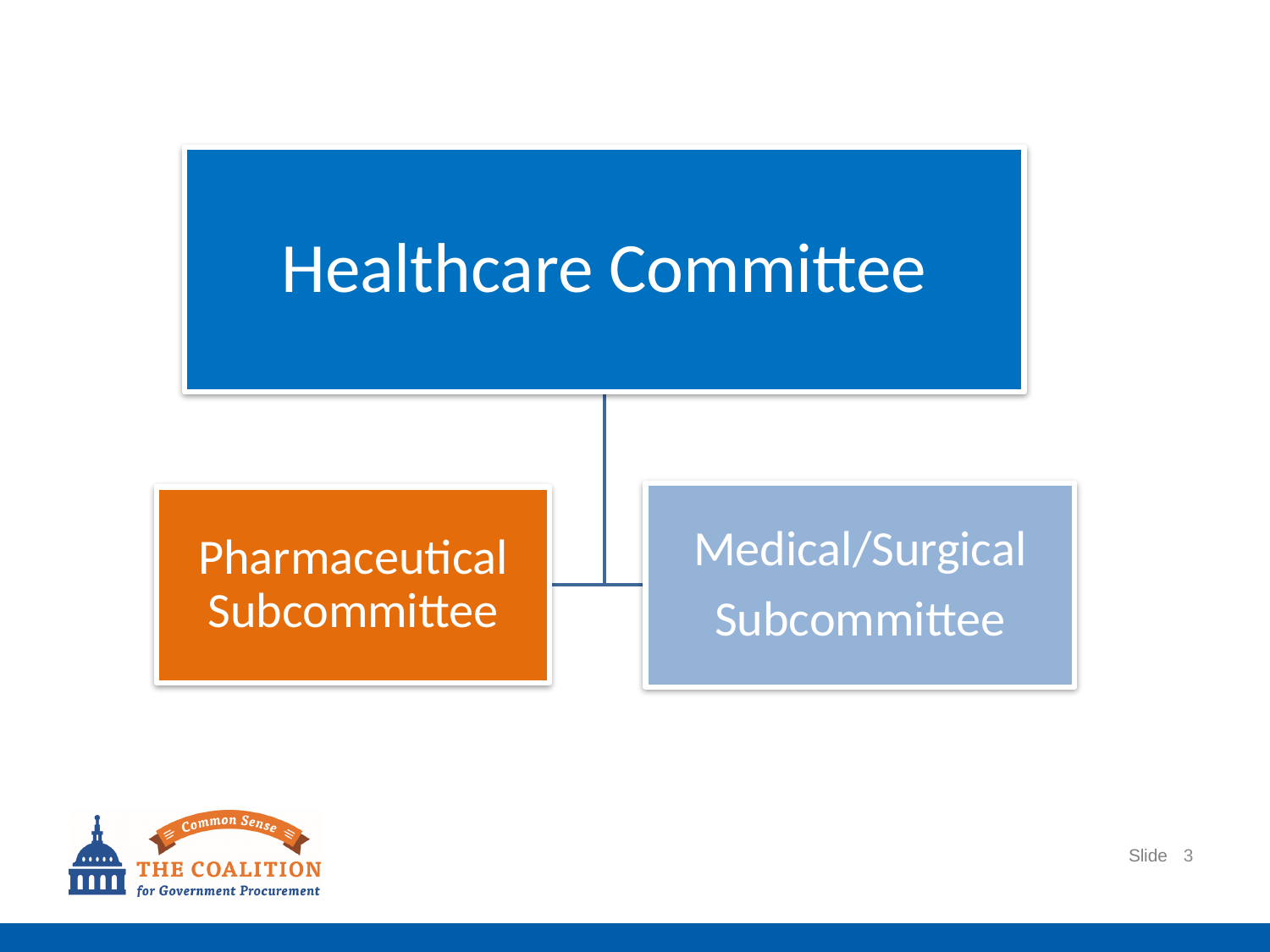

Healthcare Committee
Pharmaceutical Subcommittee
Medical/Surgical
Subcommittee
3